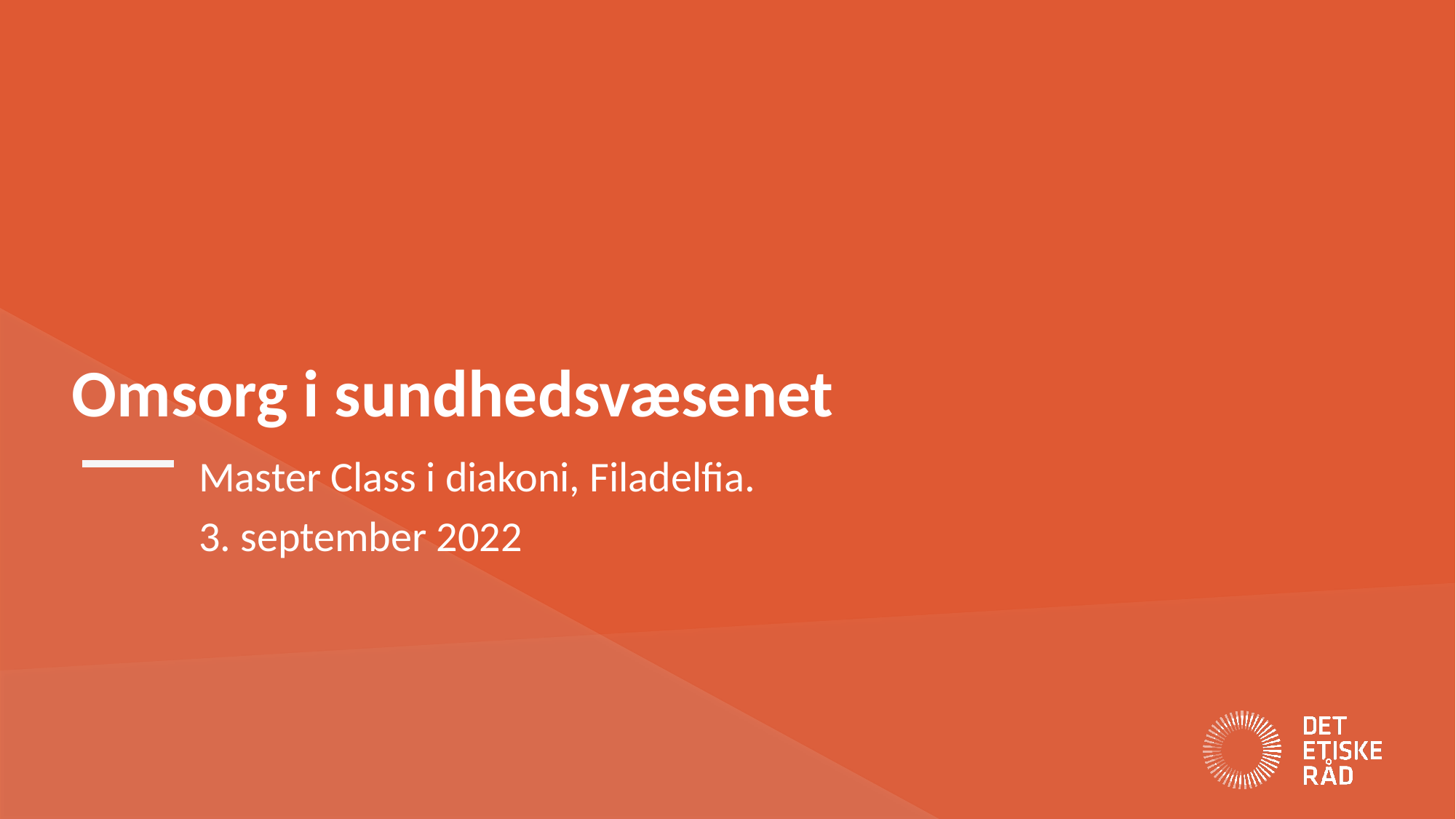

# Omsorg i sundhedsvæsenet
Master Class i diakoni, Filadelfia.
3. september 2022